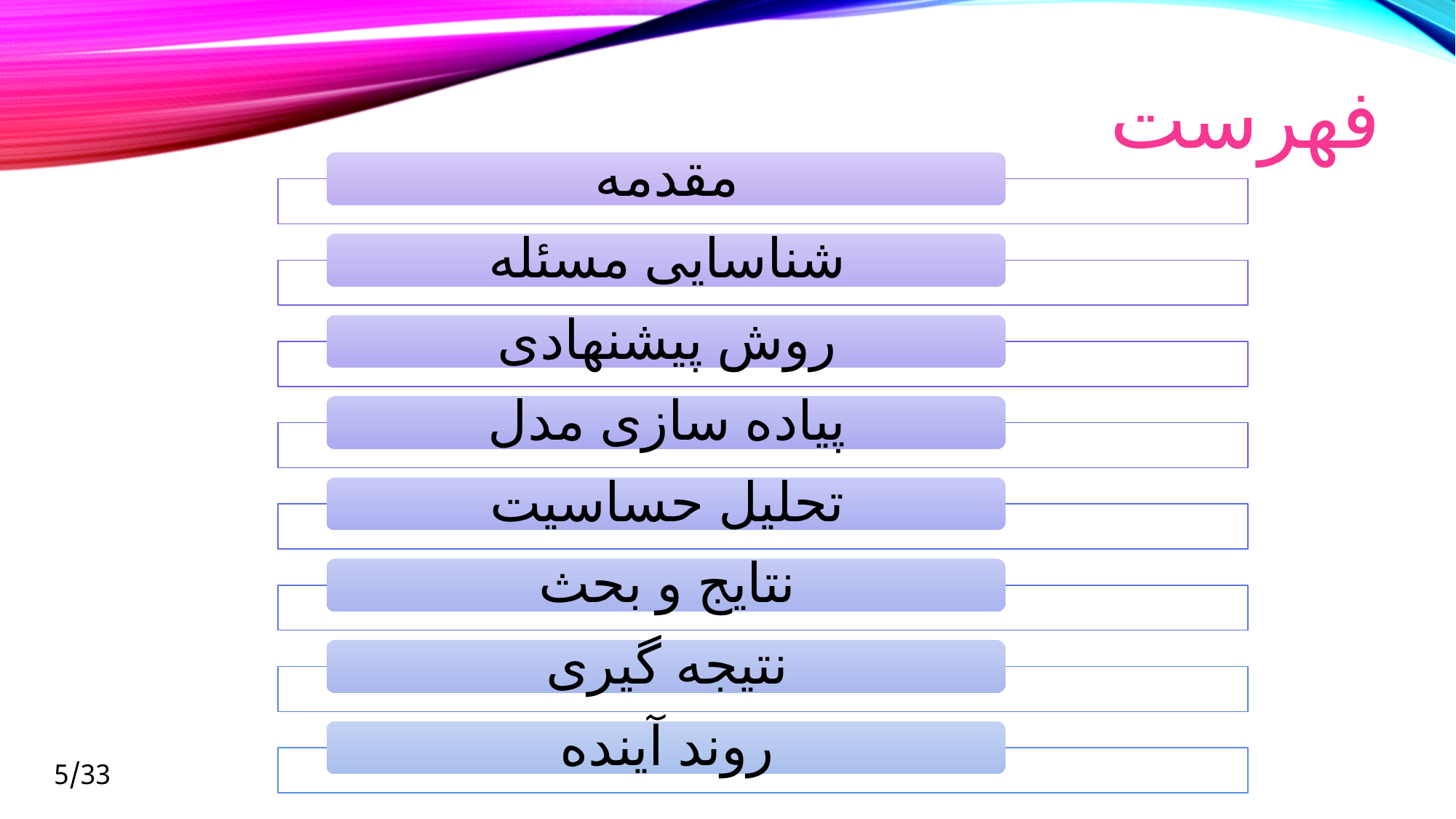

# فهرست
مقدمه
شناسایی مسئله
روش پیشنهادی
پیاده سازی مدل
تحلیل حساسیت
نتایج و بحث
نتیجه گیری
روند آینده
5/33